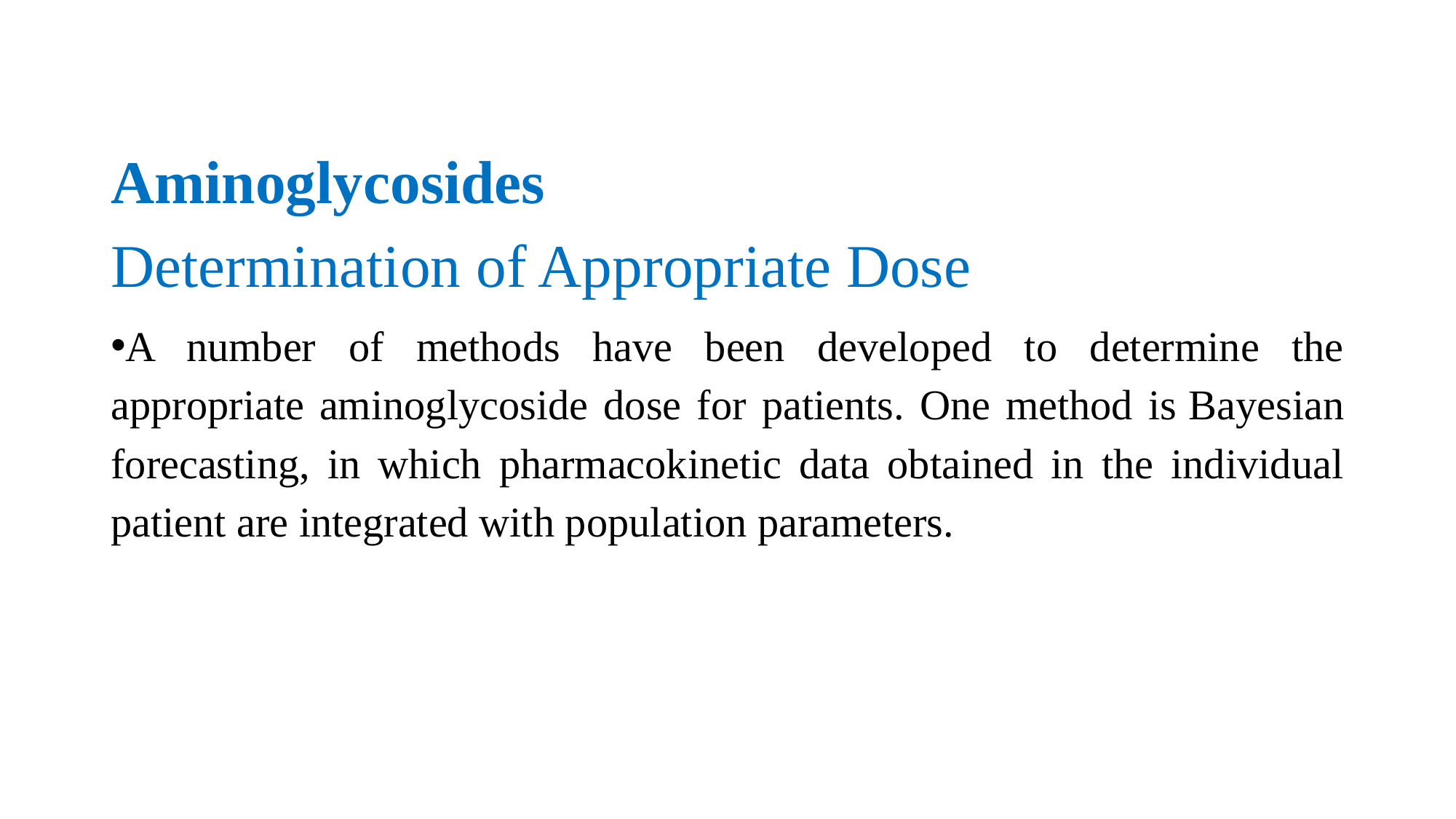

# Aminoglycosides Determination of Appropriate Dose
A number of methods have been developed to determine the appropriate aminoglycoside dose for patients. One method is Bayesian forecasting, in which pharmacokinetic data obtained in the individual patient are integrated with population parameters.